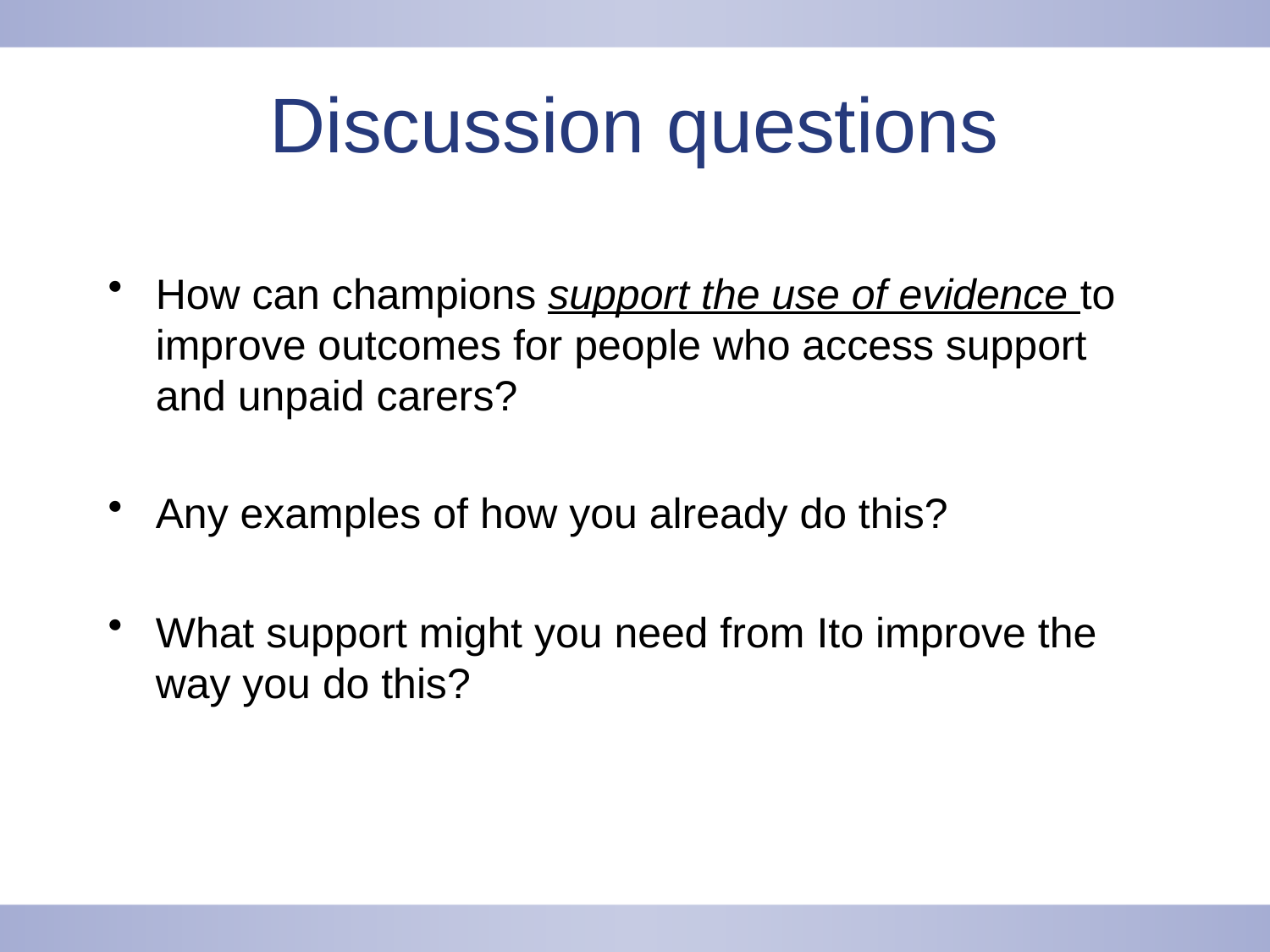

# Discussion questions

How can champions support the use of evidence to improve outcomes for people who access support and unpaid carers?

Any examples of how you already do this?

What support might you need from Ito improve the way you do this?